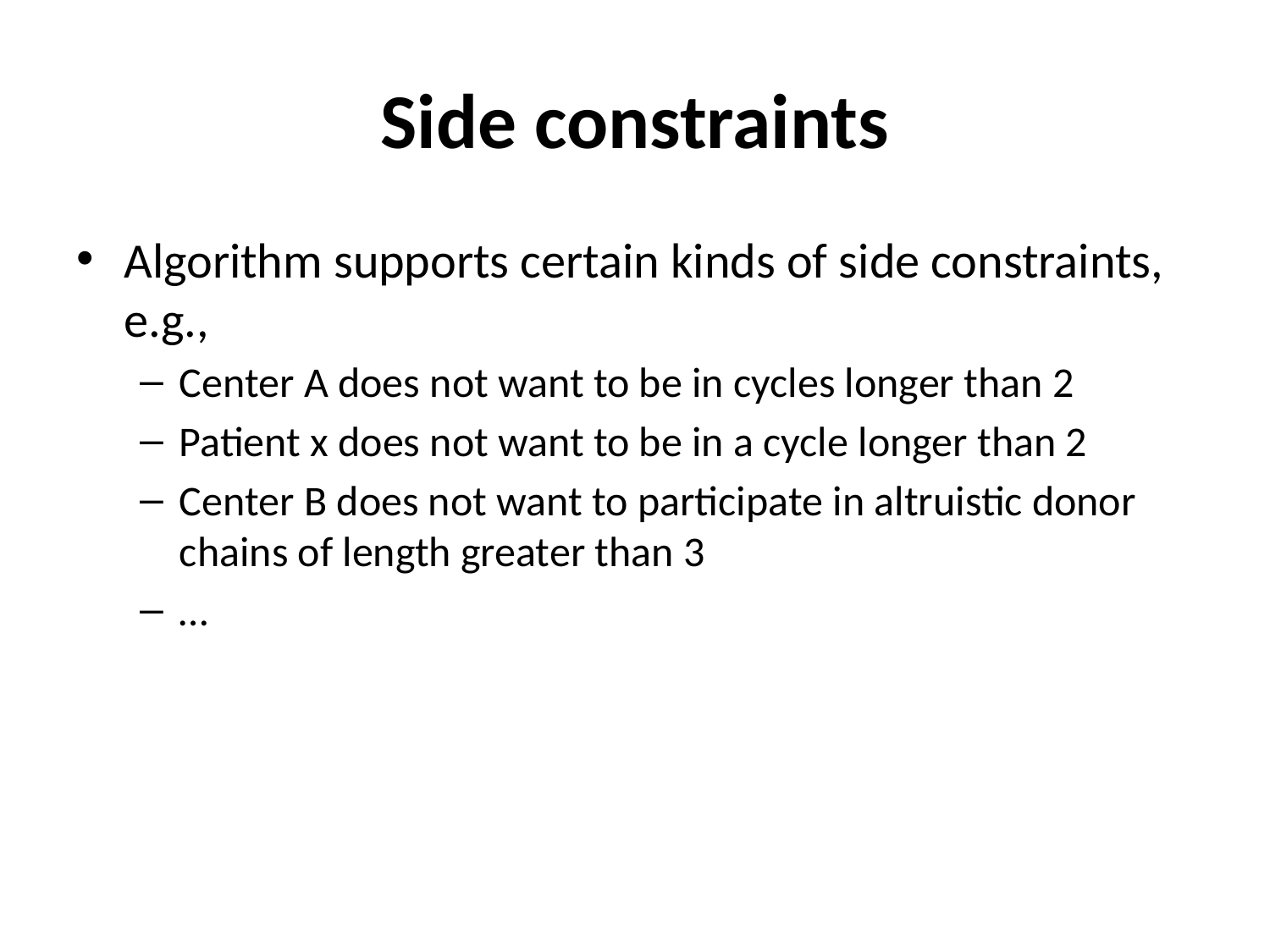

# Side constraints
Algorithm supports certain kinds of side constraints, e.g.,
Center A does not want to be in cycles longer than 2
Patient x does not want to be in a cycle longer than 2
Center B does not want to participate in altruistic donor chains of length greater than 3
…